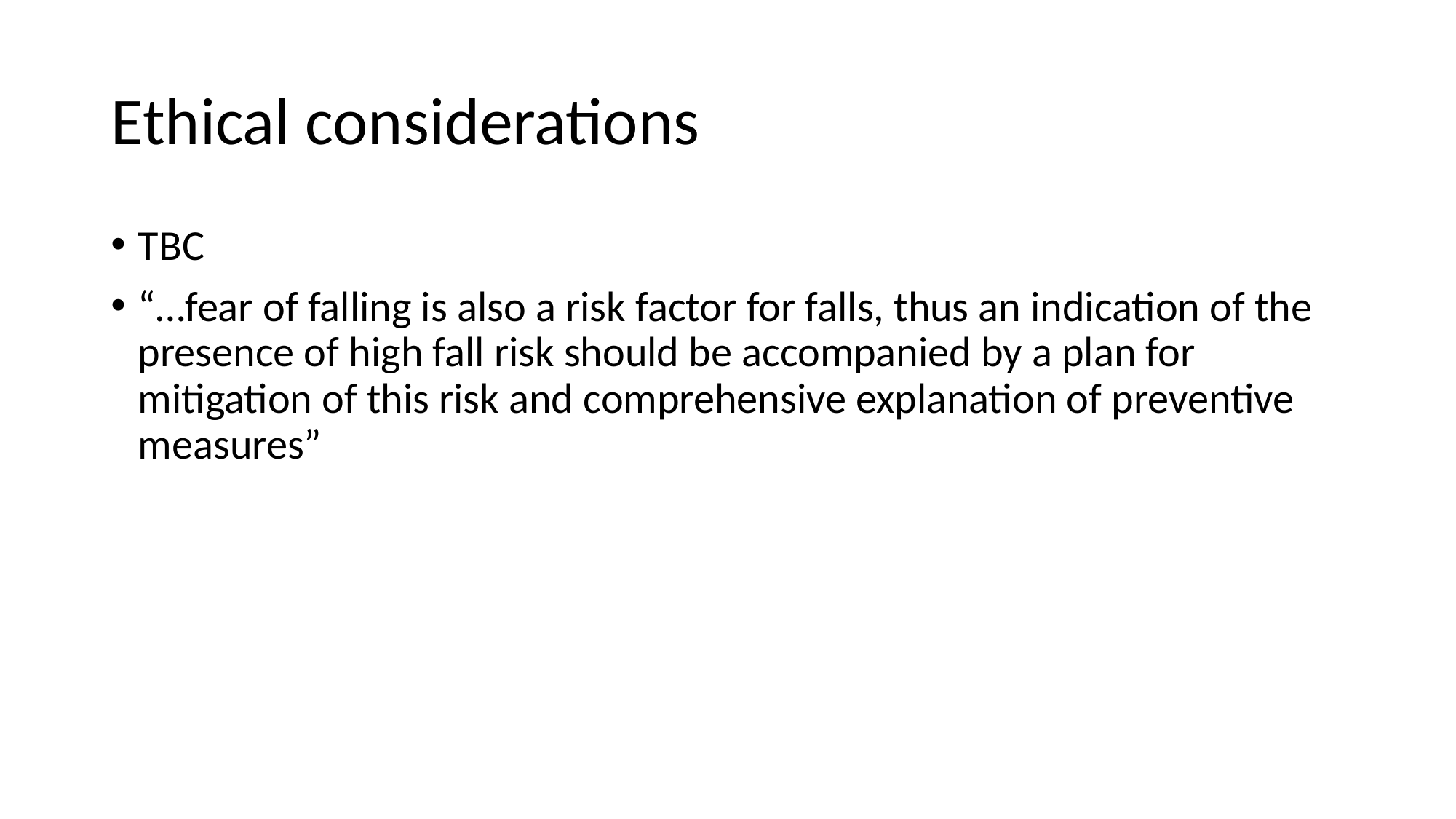

# Ethical considerations
TBC
“…fear of falling is also a risk factor for falls, thus an indication of the presence of high fall risk should be accompanied by a plan for mitigation of this risk and comprehensive explanation of preventive measures”